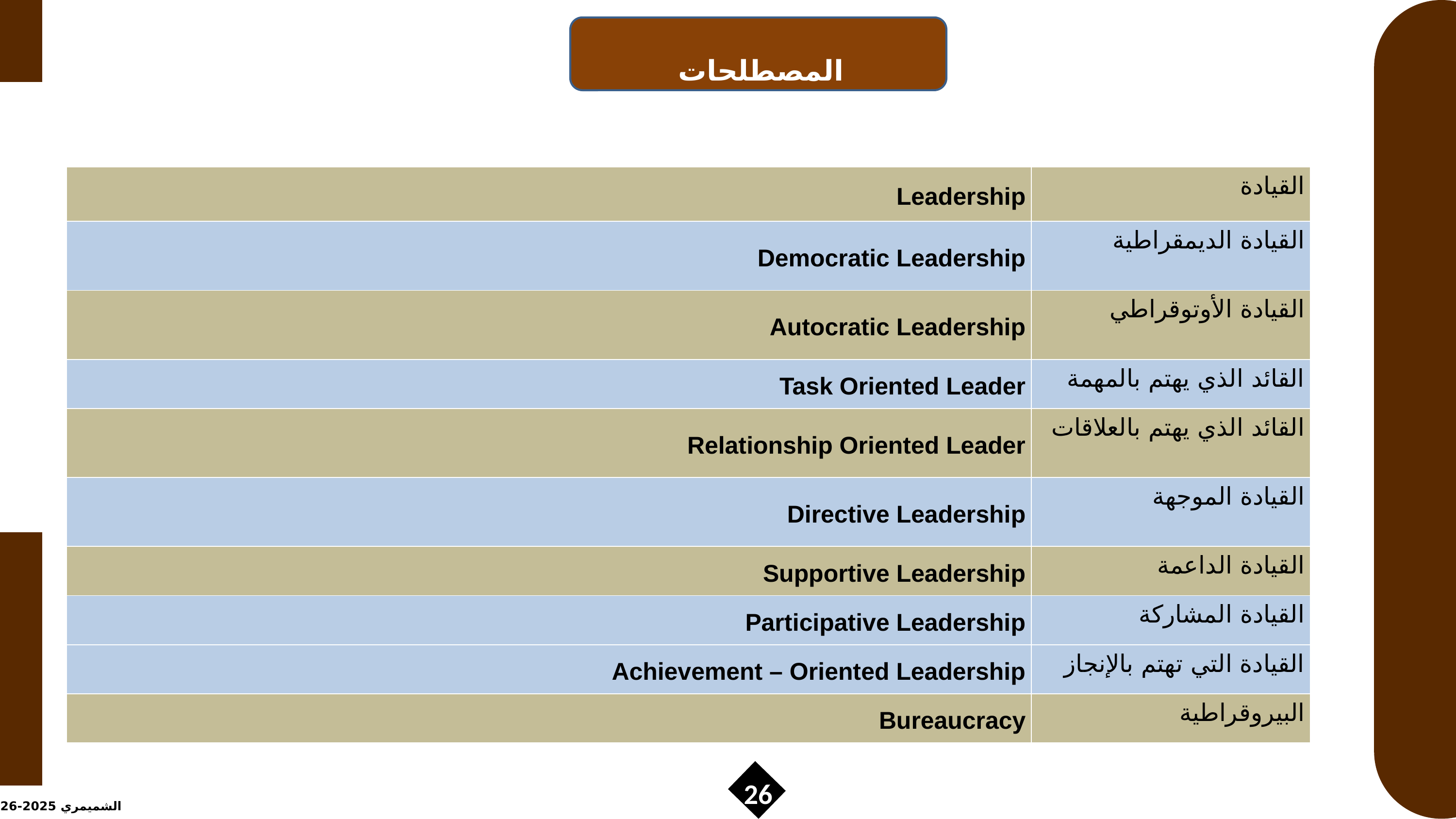

المصطلحات

| Leadership | القيادة |
| --- | --- |
| Democratic Leadership | القيادة الديمقراطية |
| Autocratic Leadership | القيادة الأوتوقراطي |
| Task Oriented Leader | القائد الذي يهتم بالمهمة |
| Relationship Oriented Leader | القائد الذي يهتم بالعلاقات |
| Directive Leadership | القيادة الموجهة |
| Supportive Leadership | القيادة الداعمة |
| Participative Leadership | القيادة المشاركة |
| Achievement – Oriented Leadership | القيادة التي تهتم بالإنجاز |
| Bureaucracy | البيروقراطية |

26
الشميمري 2025-2026